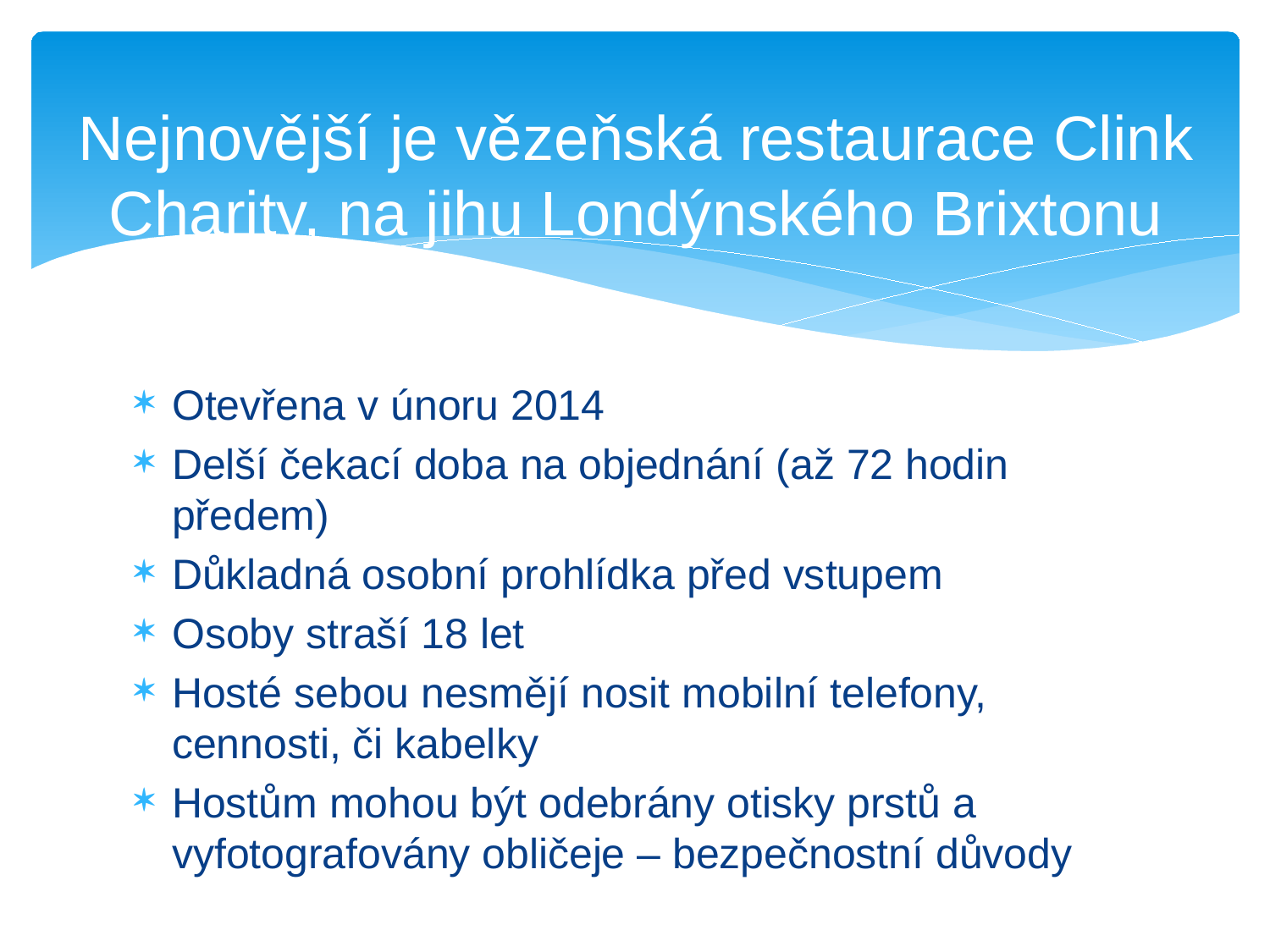

# Nejnovější je vězeňská restaurace Clink Charity, na jihu Londýnského Brixtonu
Otevřena v únoru 2014
Delší čekací doba na objednání (až 72 hodin předem)
Důkladná osobní prohlídka před vstupem
Osoby straší 18 let
Hosté sebou nesmějí nosit mobilní telefony, cennosti, či kabelky
Hostům mohou být odebrány otisky prstů a vyfotografovány obličeje – bezpečnostní důvody